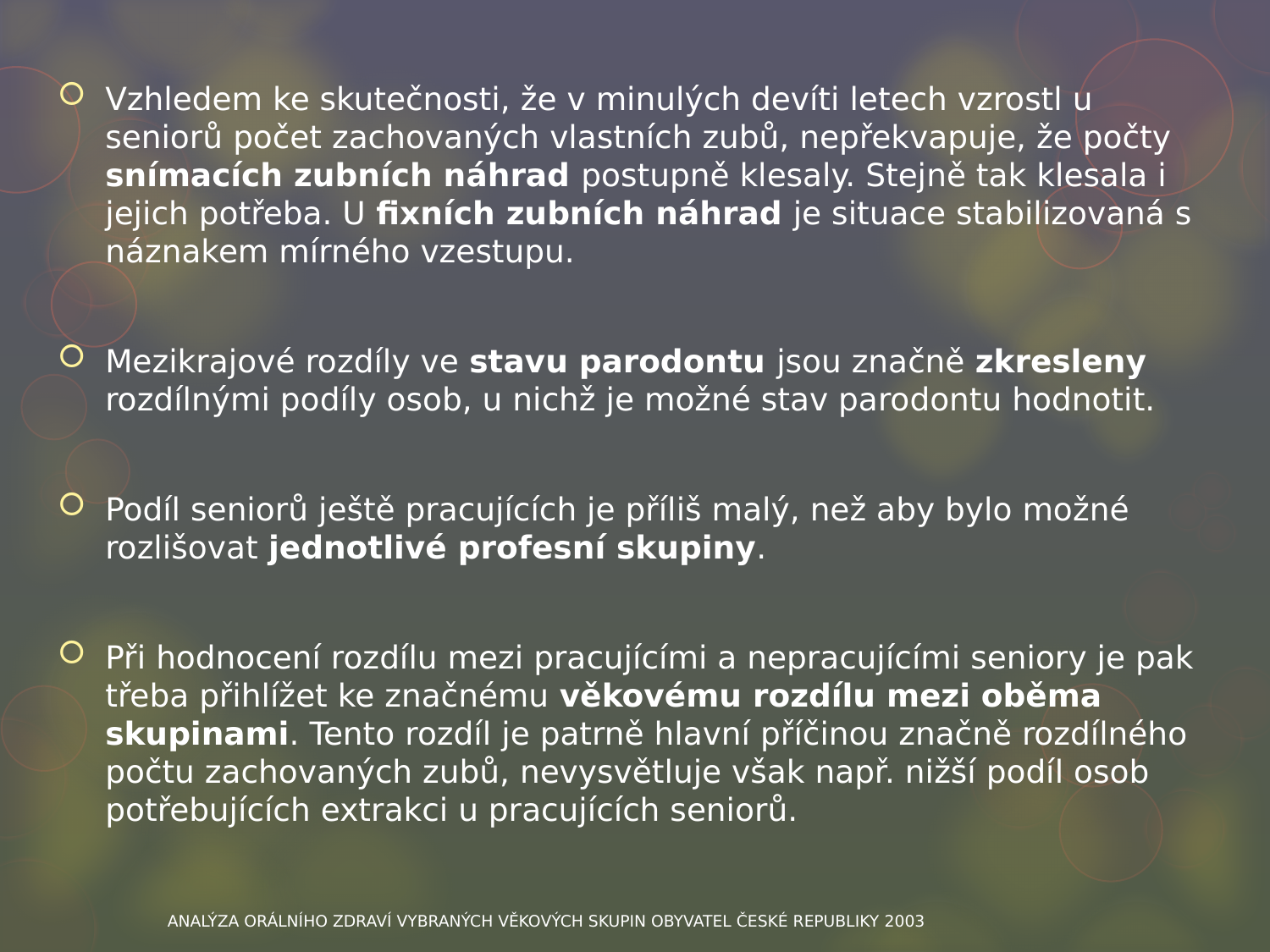

Vzhledem ke skutečnosti, že v minulých devíti letech vzrostl u seniorů počet zachovaných vlastních zubů, nepřekvapuje, že počty snímacích zubních náhrad postupně klesaly. Stejně tak klesala i jejich potřeba. U fixních zubních náhrad je situace stabilizovaná s náznakem mírného vzestupu.

Mezikrajové rozdíly ve stavu parodontu jsou značně zkresleny rozdílnými podíly osob, u nichž je možné stav parodontu hodnotit.

Podíl seniorů ještě pracujících je příliš malý, než aby bylo možné rozlišovat jednotlivé profesní skupiny.

Při hodnocení rozdílu mezi pracujícími a nepracujícími seniory je pak třeba přihlížet ke značnému věkovému rozdílu mezi oběma skupinami. Tento rozdíl je patrně hlavní příčinou značně rozdílného počtu zachovaných zubů, nevysvětluje však např. nižší podíl osob potřebujících extrakci u pracujících seniorů.

ANALÝZA ORÁLNÍHO ZDRAVÍ VYBRANÝCH VĚKOVÝCH SKUPIN OBYVATEL ČESKÉ REPUBLIKY 2003